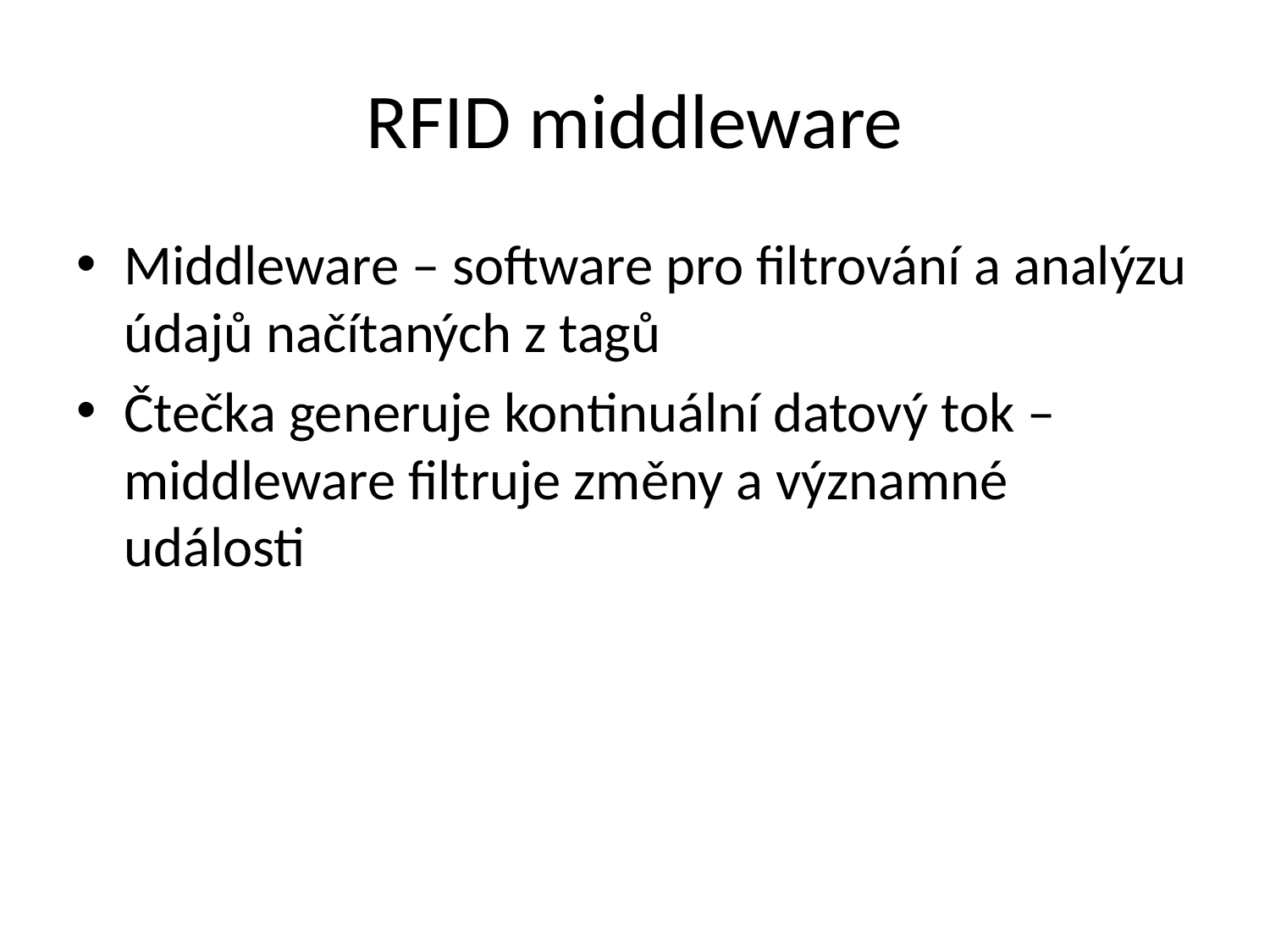

# RFID middleware
Middleware – software pro filtrování a analýzu údajů načítaných z tagů
Čtečka generuje kontinuální datový tok – middleware filtruje změny a významné události